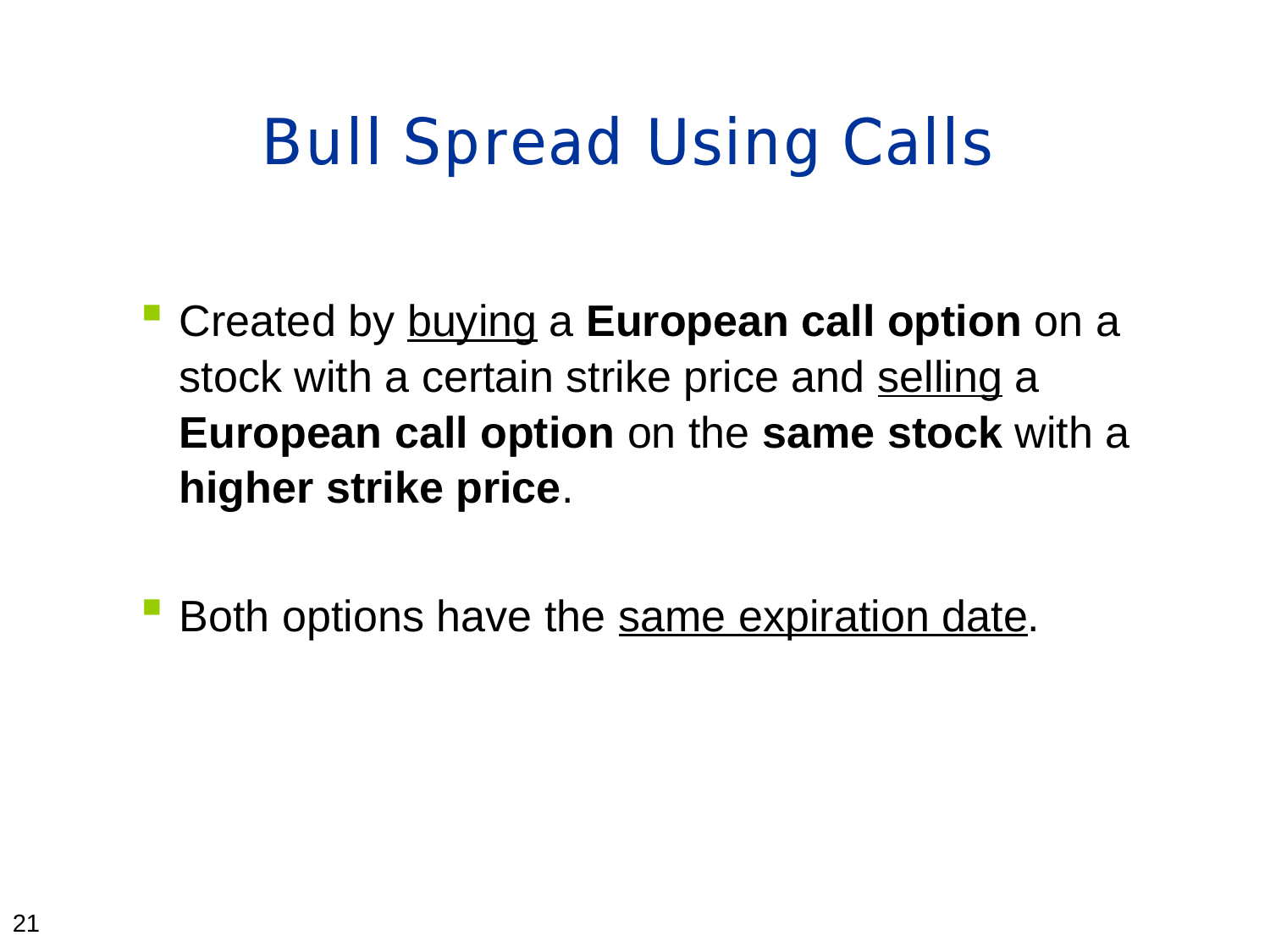

21
# Bull Spread Using Calls

Created by buying a European call option on a stock with a certain strike price and selling a European call option on the same stock with a higher strike price.

Both options have the same expiration date.